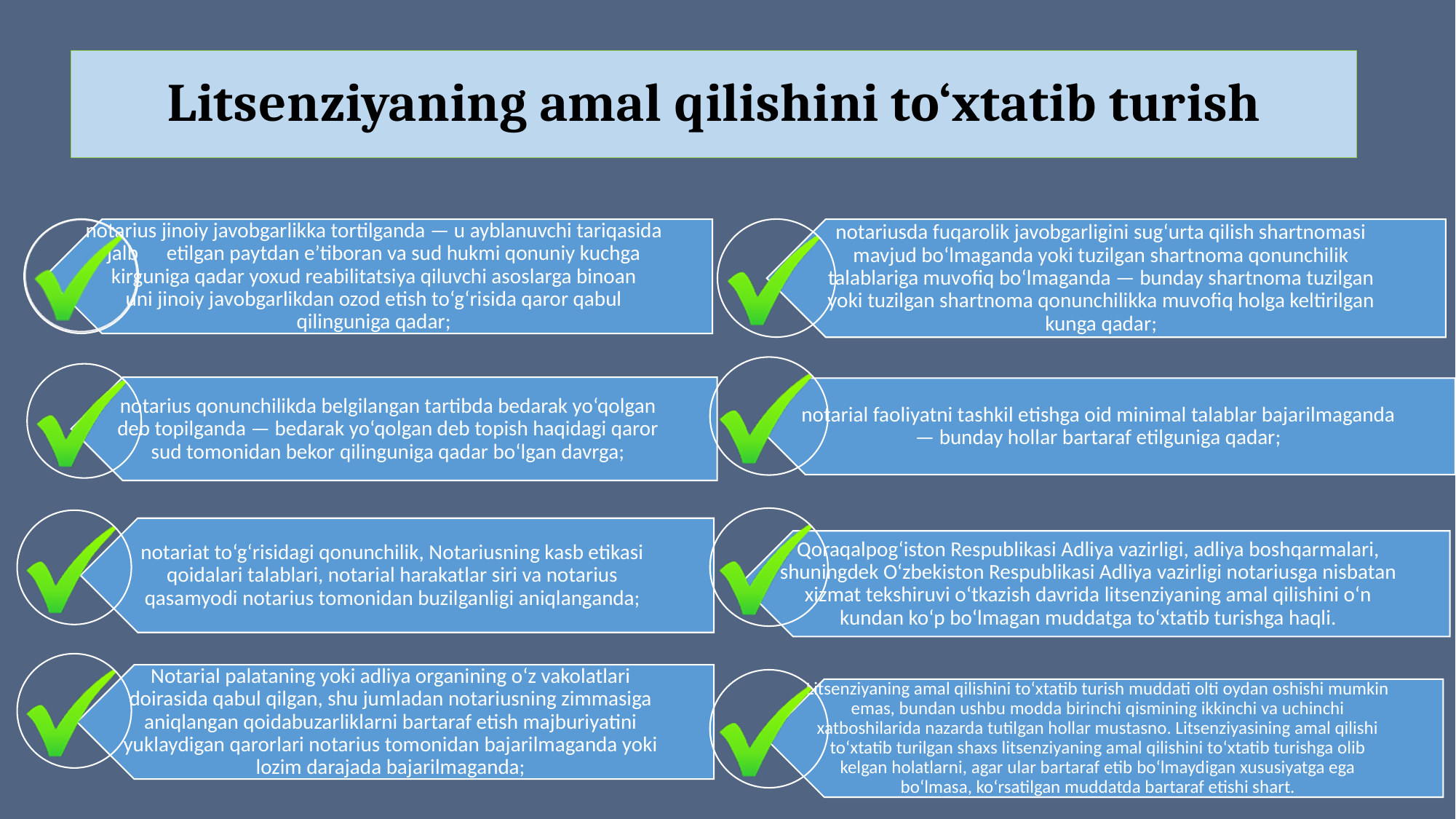

Litsenziyaning amal qilishini to‘xtatib turish
notarius jinoiy javobgarlikka tortilganda — u ayblanuvchi tariqasida jalb      etilgan paytdan e’tiboran va sud hukmi qonuniy kuchga kirguniga qadar yoxud reabilitatsiya qiluvchi asoslarga binoan
uni jinoiy javobgarlikdan ozod etish to‘g‘risida qaror qabul qilinguniga qadar;
notarius qonunchilikda belgilangan tartibda bedarak yo‘qolgan deb topilganda — bedarak yo‘qolgan deb topish haqidagi qaror sud tomonidan bekor qilinguniga qadar bo‘lgan davrga;
notariat to‘g‘risidagi qonunchilik, Notariusning kasb etikasi qoidalari talablari, notarial harakatlar siri va notarius qasamyodi notarius tomonidan buzilganligi aniqlanganda;
Notarial palataning yoki adliya organining o‘z vakolatlari doirasida qabul qilgan, shu jumladan notariusning zimmasiga aniqlangan qoidabuzarliklarni bartaraf etish majburiyatini yuklaydigan qarorlari notarius tomonidan bajarilmaganda yoki lozim darajada bajarilmaganda;
notariusda fuqarolik javobgarligini sug‘urta qilish shartnomasi mavjud bo‘lmaganda yoki tuzilgan shartnoma qonunchilik talablariga muvofiq bo‘lmaganda — bunday shartnoma tuzilgan yoki tuzilgan shartnoma qonunchilikka muvofiq holga keltirilgan kunga qadar;
notarial faoliyatni tashkil etishga oid minimal talablar bajarilmaganda — bunday hollar bartaraf etilguniga qadar;
Qoraqalpog‘iston Respublikasi Adliya vazirligi, adliya boshqarmalari, shuningdek O‘zbekiston Respublikasi Adliya vazirligi notariusga nisbatan xizmat tekshiruvi o‘tkazish davrida litsenziyaning amal qilishini o‘n kundan ko‘p bo‘lmagan muddatga to‘xtatib turishga haqli.
Litsenziyaning amal qilishini to‘xtatib turish muddati olti oydan oshishi mumkin emas, bundan ushbu modda birinchi qismining ikkinchi va uchinchi xatboshilarida nazarda tutilgan hollar mustasno. Litsenziyasining amal qilishi to‘xtatib turilgan shaxs litsenziyaning amal qilishini to‘xtatib turishga olib kelgan holatlarni, agar ular bartaraf etib bo‘lmaydigan xususiyatga ega bo‘lmasa, ko‘rsatilgan muddatda bartaraf etishi shart.